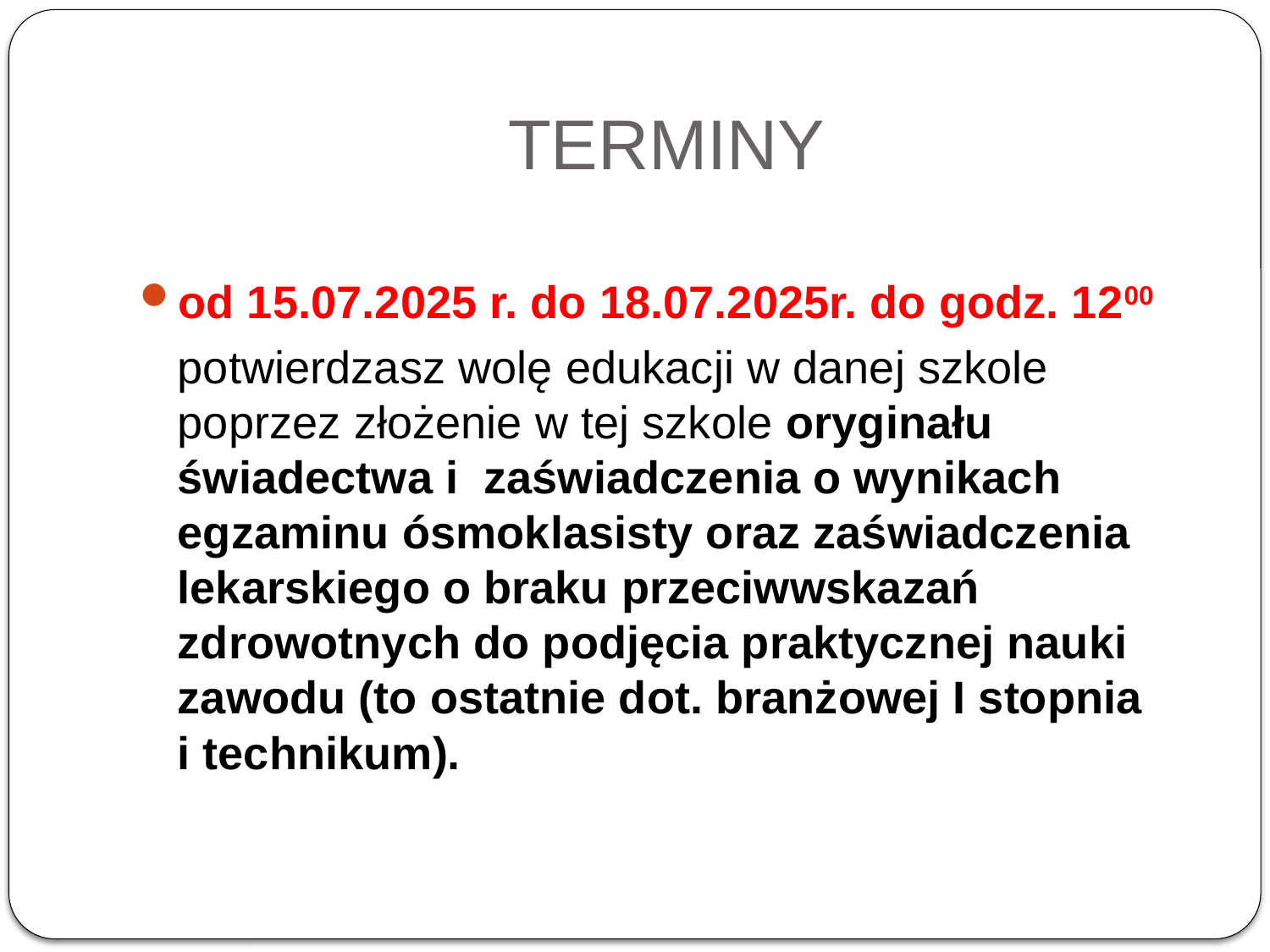

# TERMINY

od 15.07.2025 r. do 18.07.2025r. do godz. 1200
	potwierdzasz wolę edukacji w danej szkole poprzez złożenie w tej szkole oryginału świadectwa i  zaświadczenia o wynikach egzaminu ósmoklasisty oraz zaświadczenia lekarskiego o braku przeciwwskazań zdrowotnych do podjęcia praktycznej nauki zawodu (to ostatnie dot. branżowej I stopnia
i technikum).